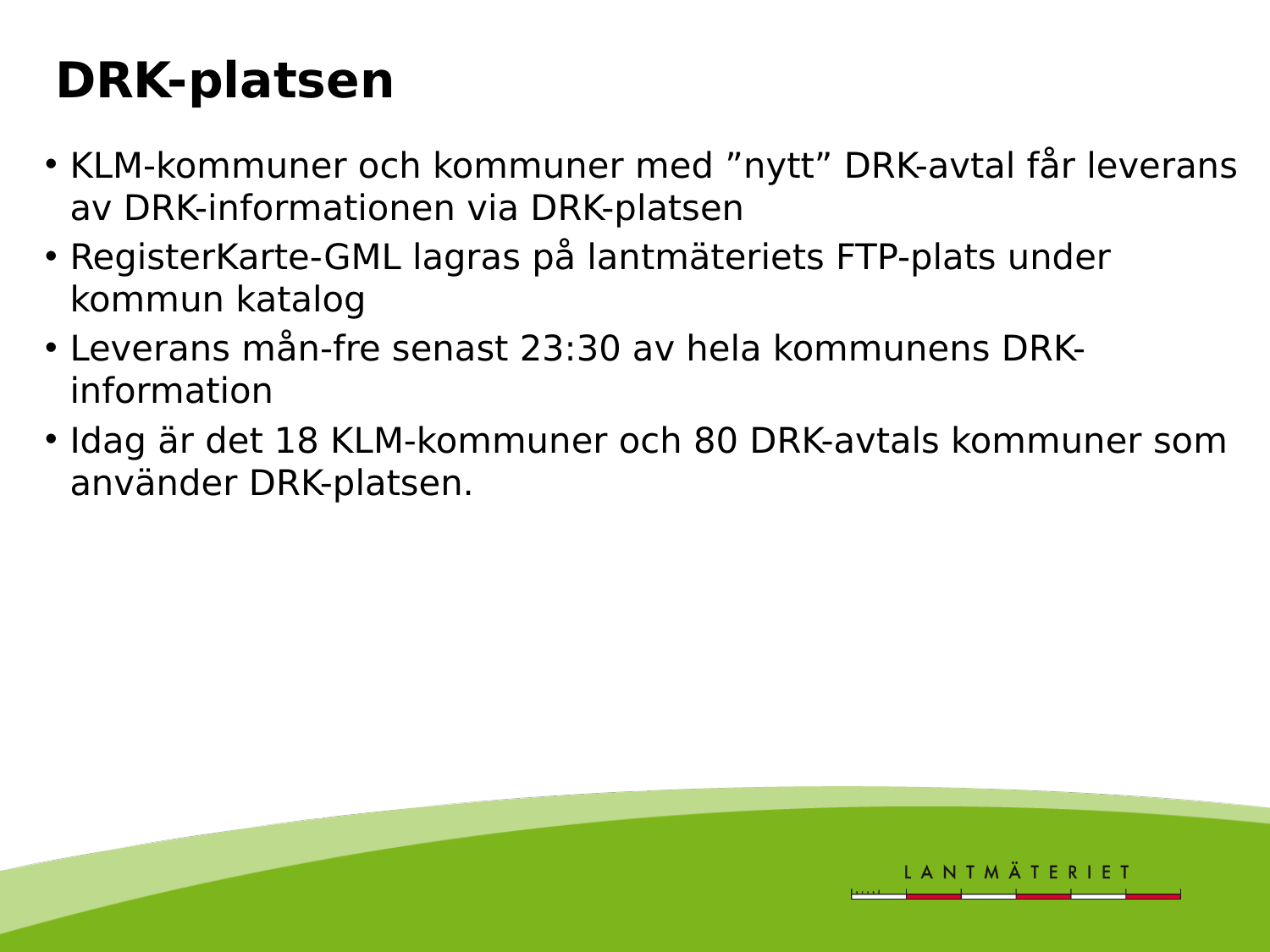

# DRK-platsen
KLM-kommuner och kommuner med ”nytt” DRK-avtal får leverans av DRK-informationen via DRK-platsen
RegisterKarte-GML lagras på lantmäteriets FTP-plats under kommun katalog
Leverans mån-fre senast 23:30 av hela kommunens DRK-information
Idag är det 18 KLM-kommuner och 80 DRK-avtals kommuner som använder DRK-platsen.